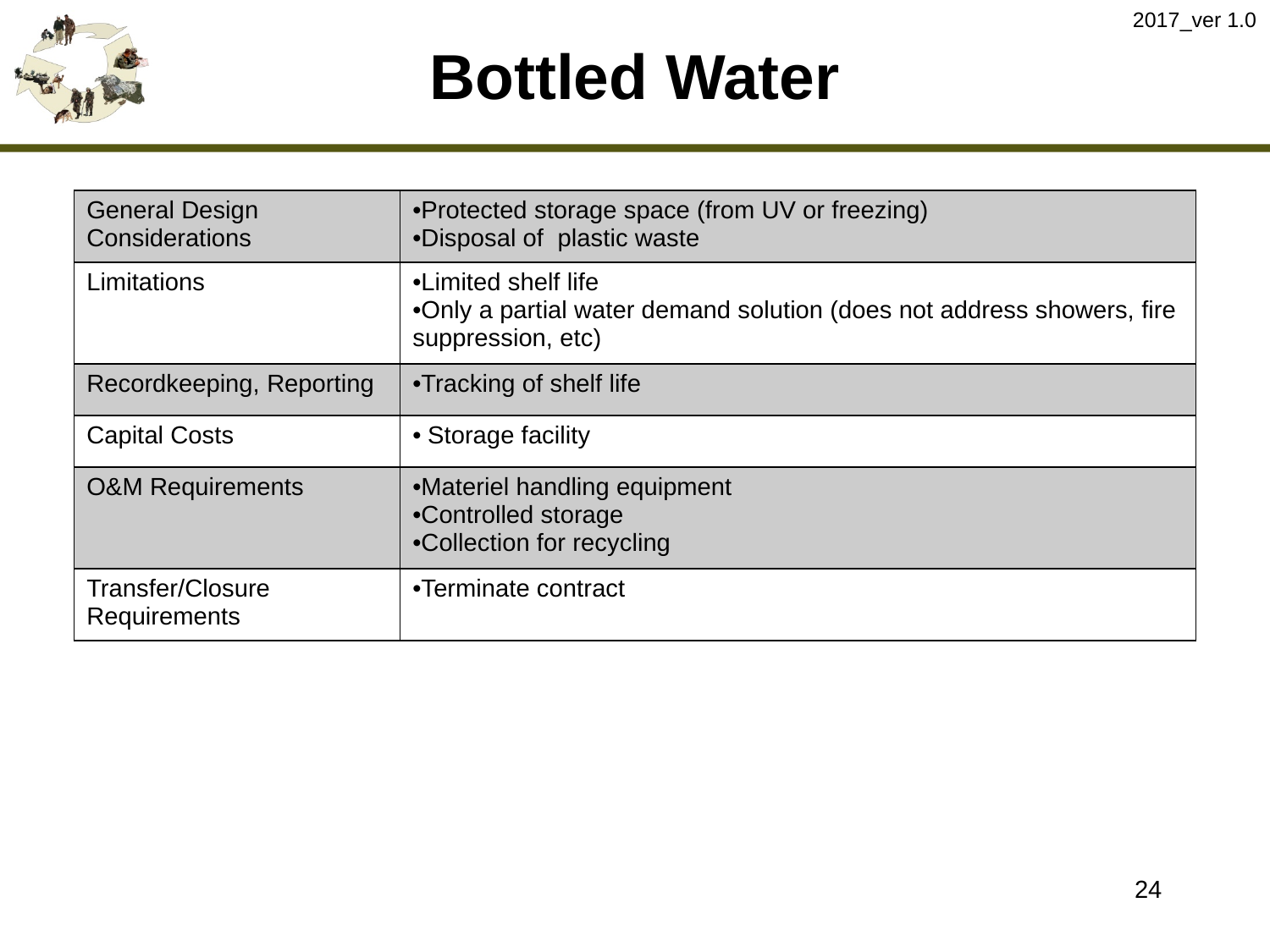

2017_ver 1.0
# Bottled Water
| General Design Considerations | Protected storage space (from UV or freezing) Disposal of plastic waste |
| --- | --- |
| Limitations | Limited shelf life Only a partial water demand solution (does not address showers, fire suppression, etc) |
| Recordkeeping, Reporting | Tracking of shelf life |
| Capital Costs | Storage facility |
| O&M Requirements | Materiel handling equipment Controlled storage Collection for recycling |
| Transfer/Closure Requirements | Terminate contract |
24